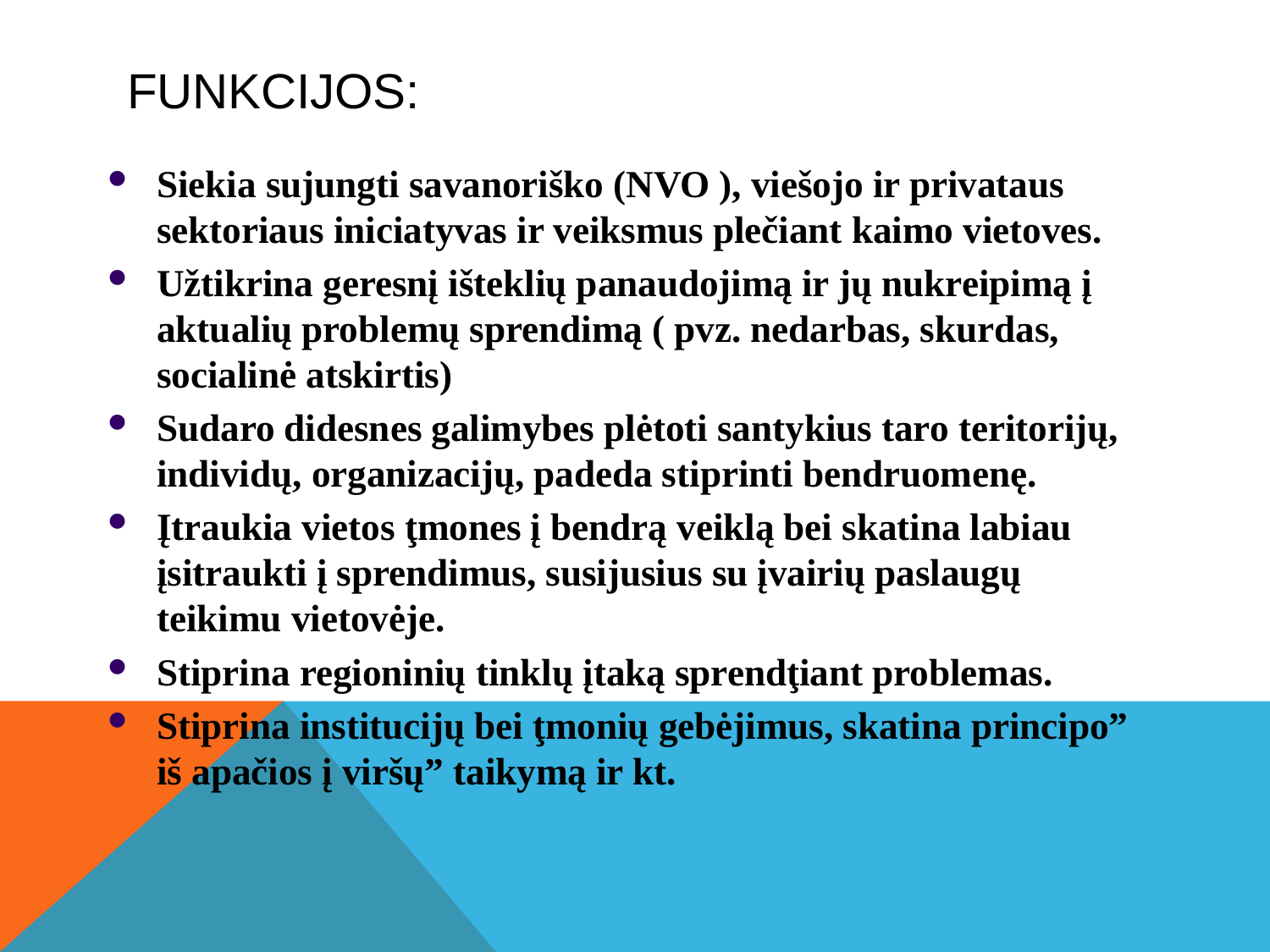

# Funkcijos:
Siekia sujungti savanoriško (NVO ), viešojo ir privataus sektoriaus iniciatyvas ir veiksmus plečiant kaimo vietoves.
Užtikrina geresnį išteklių panaudojimą ir jų nukreipimą į aktualių problemų sprendimą ( pvz. nedarbas, skurdas, socialinė atskirtis)
Sudaro didesnes galimybes plėtoti santykius taro teritorijų, individų, organizacijų, padeda stiprinti bendruomenę.
Įtraukia vietos ţmones į bendrą veiklą bei skatina labiau įsitraukti į sprendimus, susijusius su įvairių paslaugų teikimu vietovėje.
Stiprina regioninių tinklų įtaką sprendţiant problemas.
Stiprina institucijų bei ţmonių gebėjimus, skatina principo” iš apačios į viršų” taikymą ir kt.